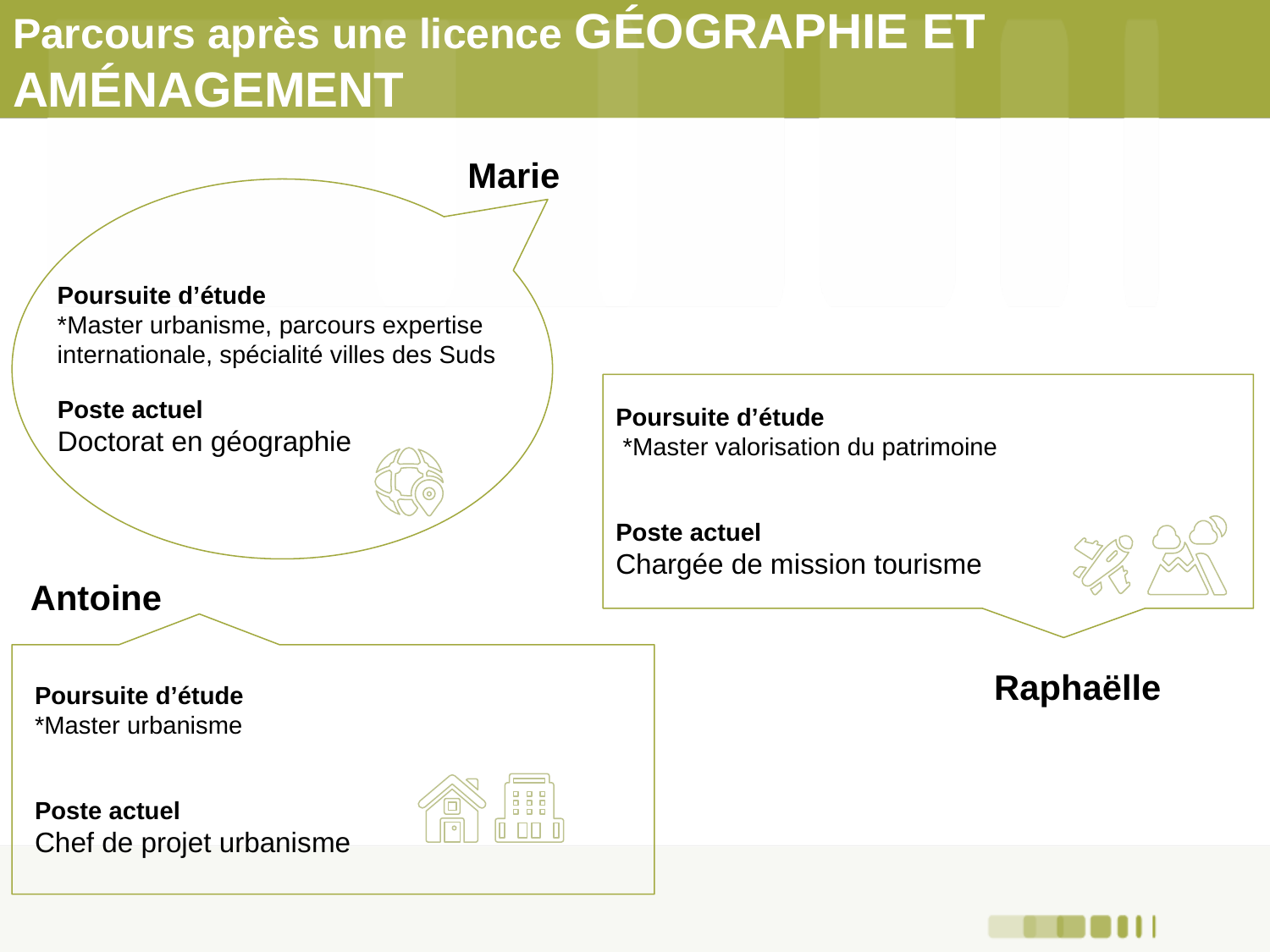

# Parcours après une licence GÉOGRAPHIE ET AMÉNAGEMENT
Marie

Poursuite d’étude
*Master urbanisme, parcours expertise internationale, spécialité villes des Suds

Poste actuel
Doctorat en géographie
Poursuite d’étude
 *Master valorisation du patrimoine

Poste actuel
Chargée de mission tourisme

Antoine

Raphaëlle
Poursuite d’étude
*Master urbanisme

Poste actuel
Chef de projet urbanisme